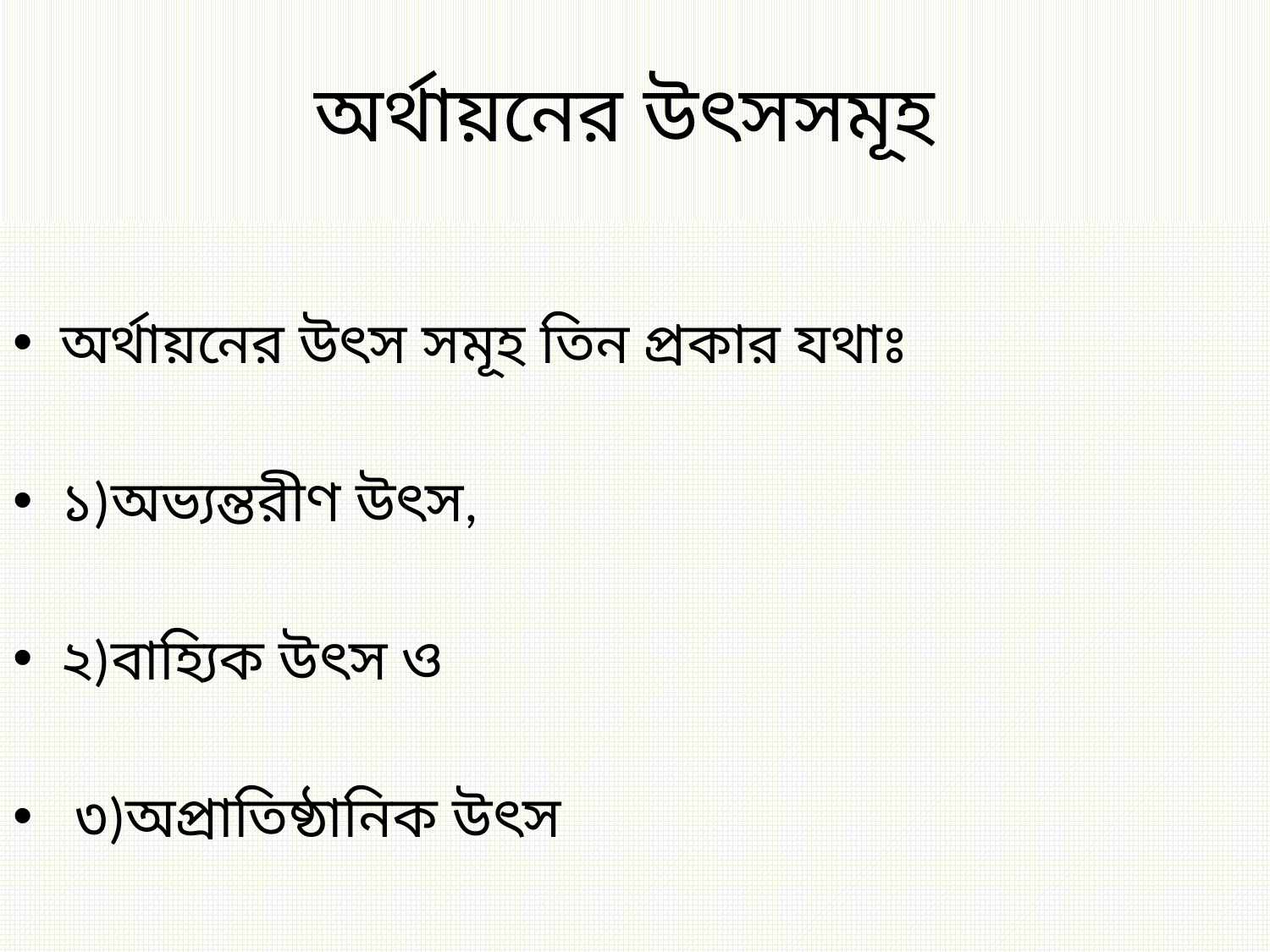

# অর্থায়নের উৎসসমূহ

অর্থায়নের উৎস সমূহ তিন প্রকার যথাঃ

১)অভ্যন্তরীণ উৎস,

২)বাহ্যিক উৎস ও

 ৩)অপ্রাতিষ্ঠানিক উৎস